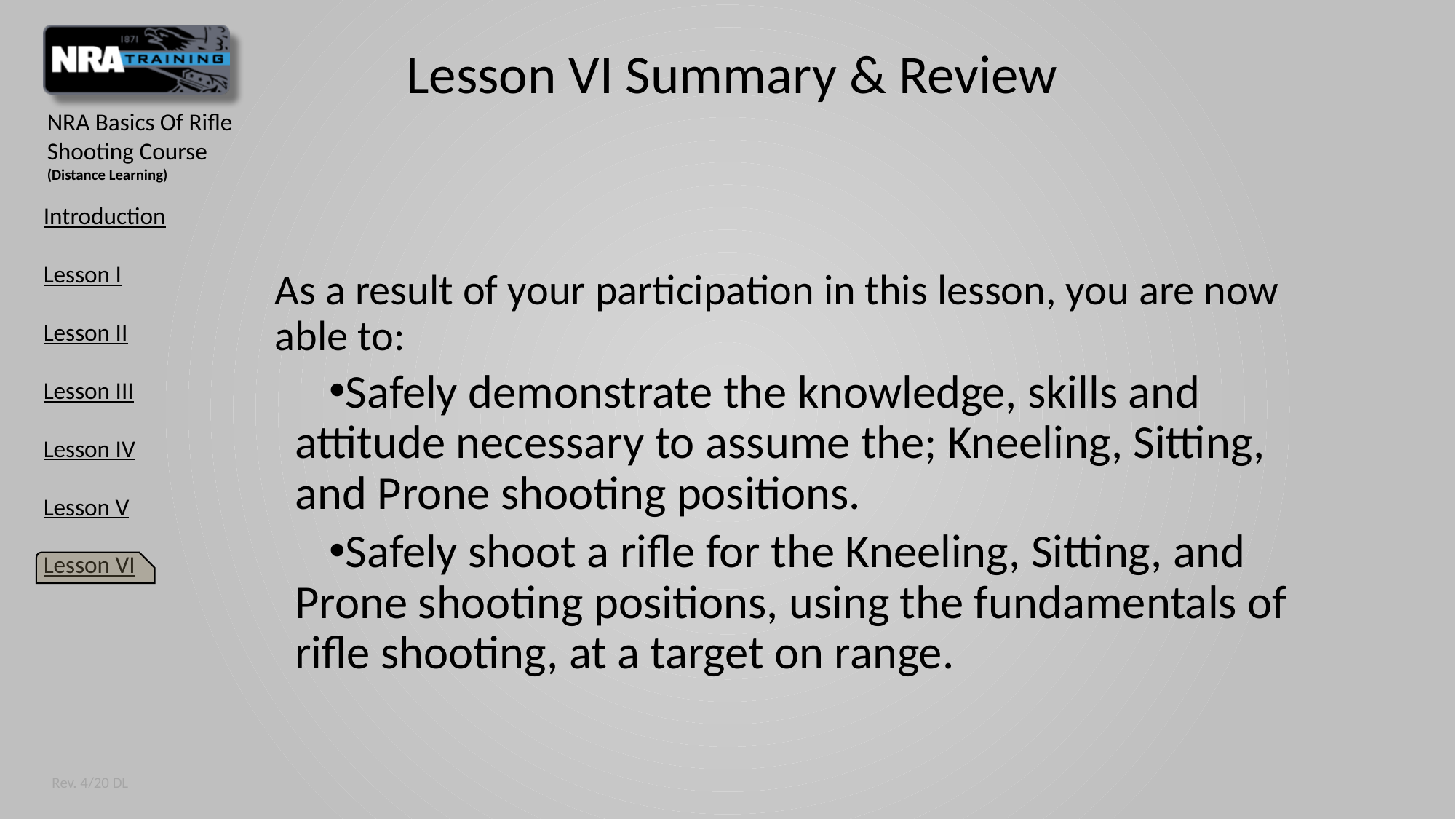

# Lesson VI Summary & Review
As a result of your participation in this lesson, you are now able to:
Safely demonstrate the knowledge, skills and attitude necessary to assume the; Kneeling, Sitting, and Prone shooting positions.
Safely shoot a rifle for the Kneeling, Sitting, and Prone shooting positions, using the fundamentals of rifle shooting, at a target on range.